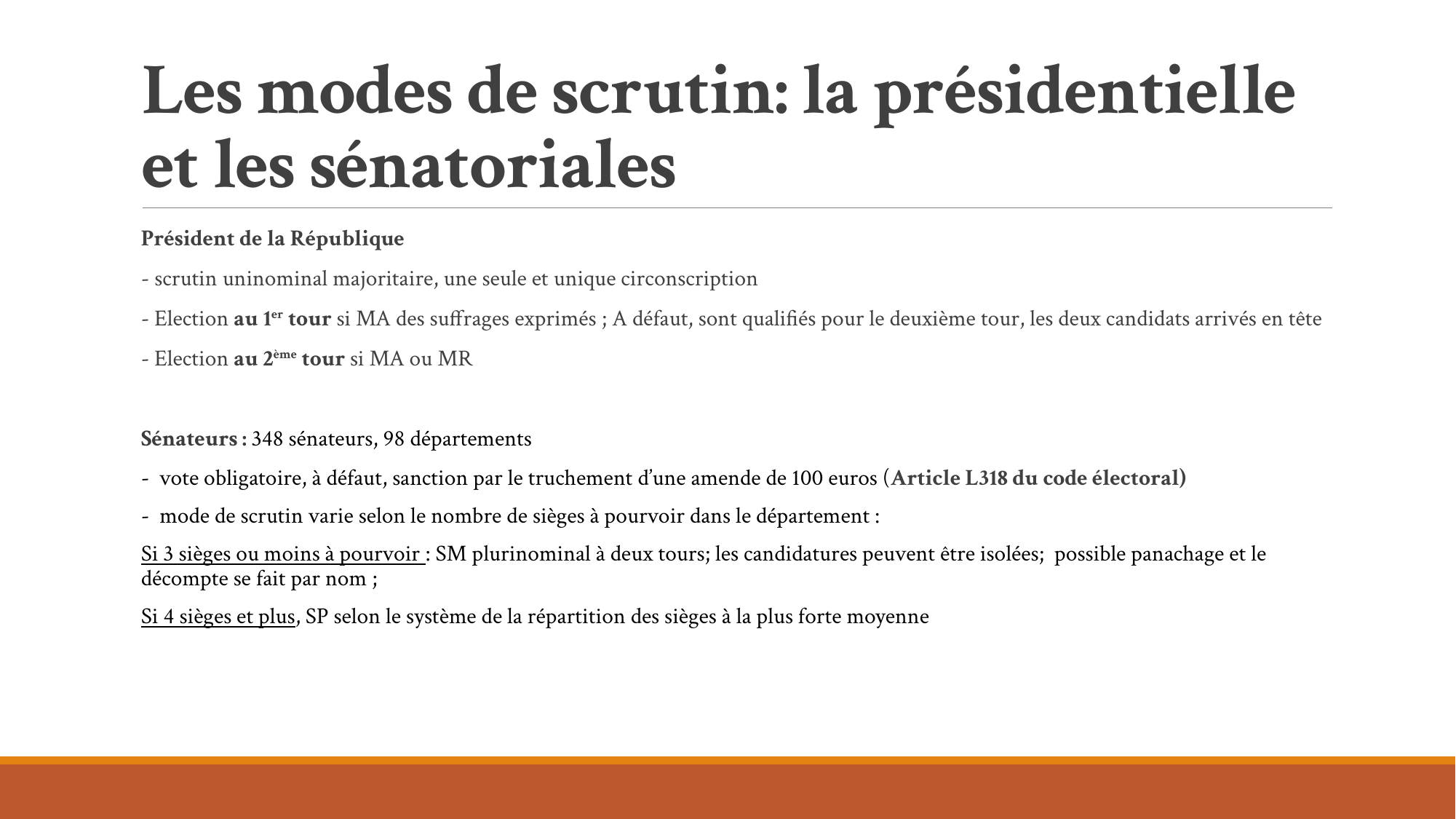

# Les modes de scrutin: la présidentielle et les sénatoriales
Président de la République
- scrutin uninominal majoritaire, une seule et unique circonscription
- Election au 1er tour si MA des suffrages exprimés ; A défaut, sont qualifiés pour le deuxième tour, les deux candidats arrivés en tête
- Election au 2ème tour si MA ou MR

Sénateurs : 348 sénateurs, 98 départements
-  vote obligatoire, à défaut, sanction par le truchement d’une amende de 100 euros (Article L318 du code électoral)
-  mode de scrutin varie selon le nombre de sièges à pourvoir dans le département :
Si 3 sièges ou moins à pourvoir : SM plurinominal à deux tours; les candidatures peuvent être isolées;  possible panachage et le décompte se fait par nom ;
Si 4 sièges et plus, SP selon le système de la répartition des sièges à la plus forte moyenne